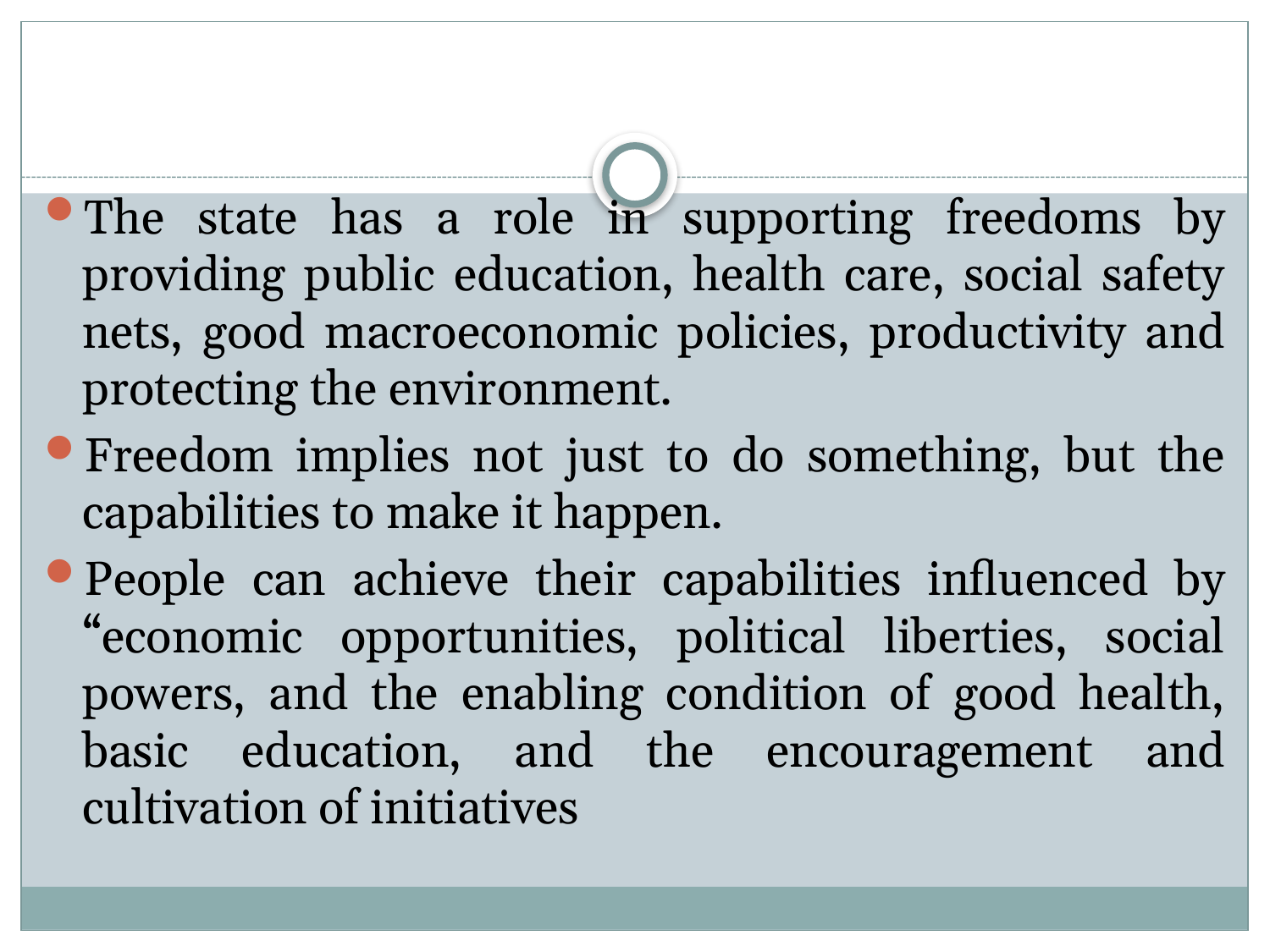

#
The state has a role in supporting freedoms by providing public education, health care, social safety nets, good macroeconomic policies, productivity and protecting the environment.
Freedom implies not just to do something, but the capabilities to make it happen.
People can achieve their capabilities influenced by “economic opportunities, political liberties, social powers, and the enabling condition of good health, basic education, and the encouragement and cultivation of initiatives